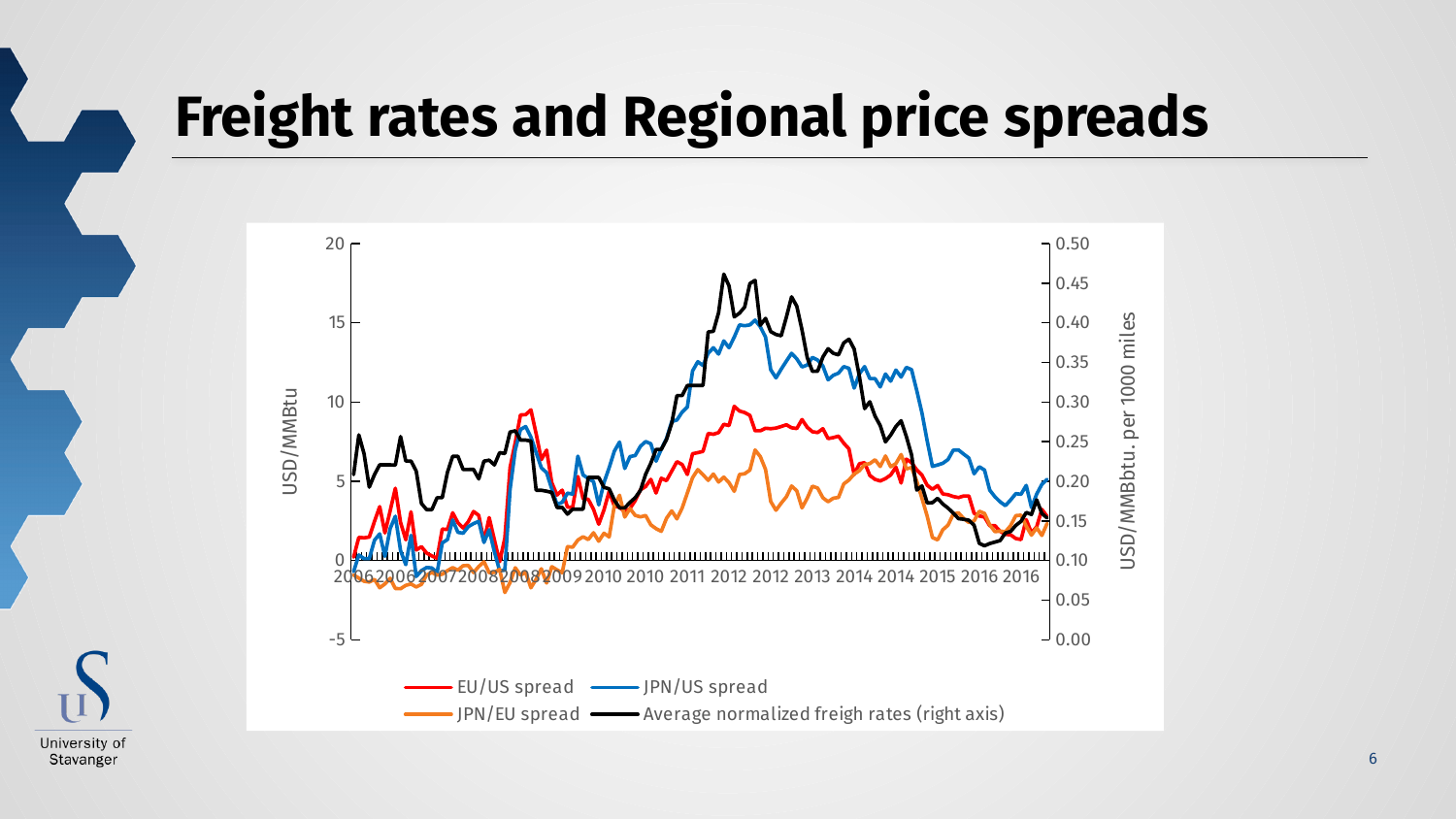

# Freight rates and Regional price spreads

### Chart

| Category |  |  |  |  |
|---|---|---|---|---|
| 2006 | 0.20999999999999996 | -0.7000000000000002 | -0.9100000000000001 | 0.208501621605333 |
| 2006 | 1.46 | 0.34999999999999964 | -1.1100000000000003 | 0.25858322863013306 |
| 2006 | 1.4300000000000006 | 0.1200000000000001 | -1.3100000000000005 | 0.23477981241217605 |
| 2006 | 1.4799999999999995 | 0.1200000000000001 | -1.3599999999999994 | 0.19259377625289073 |
| 2006 | 2.469999999999999 | 1.2799999999999994 | -1.1899999999999995 | 0.20856460814011374 |
| 2006 | 3.4000000000000004 | 1.6800000000000006 | -1.7199999999999998 | 0.22086730467851826 |
| 2006 | 1.740000000000001 | 0.2600000000000007 | -1.4800000000000004 | 0.22088526687317775 |
| 2006 | 3.13 | 2.0100000000000007 | -1.1199999999999992 | 0.22076101850499938 |
| 2006 | 4.5600000000000005 | 2.79 | -1.7700000000000005 | 0.2204851913608173 |
| 2006 | 2.4000000000000004 | 0.6200000000000001 | -1.7800000000000002 | 0.25644547427195896 |
| 2006 | 1.3099999999999996 | -0.2600000000000007 | -1.5700000000000003 | 0.2256159393978788 |
| 2007 | 3.0700000000000003 | 1.5900000000000007 | -1.4799999999999995 | 0.2256159393978788 |
| 2007 | 0.6600000000000001 | -1.0100000000000007 | -1.6700000000000008 | 0.21296044357519106 |
| 2007 | 0.8699999999999992 | -0.6399999999999997 | -1.509999999999999 | 0.1720165884930738 |
| 2007 | 0.46999999999999975 | -0.4400000000000004 | -0.9100000000000001 | 0.1642119002748429 |
| 2007 | 0.29000000000000004 | -0.47000000000000064 | -0.7600000000000007 | 0.1642119002748429 |
| 2007 | 0.13999999999999968 | -0.7799999999999994 | -0.919999999999999 | 0.17929173028514536 |
| 2007 | 1.9800000000000004 | 1.1099999999999994 | -0.870000000000001 | 0.17929173028514536 |
| 2007 | 1.96 | 1.3200000000000003 | -0.6399999999999997 | 0.21135131952000924 |
| 2007 | 3.009999999999999 | 2.5599999999999996 | -0.4499999999999993 | 0.2316091190476659 |
| 2007 | 2.3900000000000006 | 1.7800000000000011 | -0.6099999999999994 | 0.2316091190476659 |
| 2007 | 2.0500000000000007 | 1.7200000000000006 | -0.33000000000000007 | 0.2149285399268475 |
| 2007 | 2.45 | 2.1399999999999997 | -0.3100000000000005 | 0.2149285399268475 |
| 2008 | 3.089999999999999 | 2.329999999999999 | -0.7599999999999998 | 0.2149928815376798 |
| 2008 | 2.8499999999999996 | 2.4700000000000006 | -0.379999999999999 | 0.20301447641722553 |
| 2008 | 1.2199999999999989 | 1.1400000000000006 | -0.0799999999999983 | 0.22546565107124805 |
| 2008 | 2.709999999999999 | 1.9399999999999995 | -0.7699999999999996 | 0.22669188600773807 |
| 2008 | 1.3000000000000007 | 0.5500000000000007 | -0.75 | 0.22067430005336272 |
| 2008 | -0.08000000000000007 | -0.6400000000000006 | -0.5600000000000005 | 0.23620671262674403 |
| 2008 | 1.4099999999999984 | -0.6100000000000012 | -2.0199999999999996 | 0.2351281977372074 |
| 2008 | 5.870000000000001 | 4.48 | -1.3900000000000006 | 0.26221814433184965 |
| 2008 | 7.449999999999999 | 6.99 | -0.4599999999999991 | 0.2637089831940441 |
| 2008 | 9.19 | 8.27 | -0.9199999999999999 | 0.2520095928545111 |
| 2008 | 9.21 | 8.46 | -0.75 | 0.2520095928545111 |
| 2008 | 9.51 | 7.789999999999999 | -1.7200000000000006 | 0.25086353943733103 |
| 2009 | 8.0 | 6.820000000000001 | -1.1799999999999997 | 0.1886527972414473 |
| 2009 | 6.369999999999999 | 5.85 | -0.5199999999999996 | 0.1886527972414473 |
| 2009 | 6.970000000000001 | 5.550000000000001 | -1.42 | 0.18742499006028798 |
| 2009 | 4.91 | 4.52 | -0.39000000000000057 | 0.18594166534958761 |
| 2009 | 4.13 | 3.54 | -0.5899999999999999 | 0.16693738174692055 |
| 2009 | 4.44 | 3.67 | -0.7700000000000005 | 0.16693738174692055 |
| 2009 | 3.37 | 4.25 | 0.8799999999999999 | 0.1584850239012208 |
| 2009 | 3.35 | 4.1899999999999995 | 0.8399999999999999 | 0.16482806178653903 |
| 2009 | 5.3 | 6.59 | 1.29 | 0.16482806178653903 |
| 2009 | 3.8999999999999995 | 5.3999999999999995 | 1.5 | 0.16482806178653903 |
| 2009 | 3.8599999999999994 | 5.180000000000001 | 1.3200000000000012 | 0.20482306843912737 |
| 2009 | 3.2299999999999995 | 4.9799999999999995 | 1.75 | 0.20482306843912737 |
| 2010 | 2.290000000000001 | 3.51 | 1.2199999999999989 | 0.20482306843912737 |
| 2010 | 3.1900000000000004 | 4.909999999999999 | 1.7199999999999989 | 0.19237608095915948 |
| 2010 | 4.37 | 5.86 | 1.4900000000000002 | 0.1903920027806829 |
| 2010 | 3.4399999999999995 | 6.9 | 3.460000000000001 | 0.17630799730934574 |
| 2010 | 3.3599999999999994 | 7.48 | 4.120000000000001 | 0.16643709237553675 |
| 2010 | 3.0700000000000003 | 5.8100000000000005 | 2.74 | 0.16643709237553675 |
| 2010 | 3.2799999999999994 | 6.5600000000000005 | 3.280000000000001 | 0.1734385489274245 |
| 2010 | 3.7799999999999994 | 6.630000000000001 | 2.8500000000000014 | 0.17918049774043104 |
| 2010 | 4.459999999999999 | 7.209999999999999 | 2.75 | 0.18846819139346366 |
| 2010 | 4.669999999999999 | 7.510000000000001 | 2.8400000000000016 | 0.20883756400873255 |
| 2010 | 5.119999999999999 | 7.369999999999999 | 2.25 | 0.22293258741267707 |
| 2010 | 4.26 | 6.27 | 2.01 | 0.2402161134804219 |
| 2011 | 5.1899999999999995 | 7.029999999999999 | 1.8399999999999999 | 0.2402161134804219 |
| 2011 | 5.039999999999999 | 7.699999999999999 | 2.66 | 0.2526852906402428 |
| 2011 | 5.639999999999999 | 8.77 | 3.130000000000001 | 0.273204962031943 |
| 2011 | 6.239999999999999 | 8.870000000000001 | 2.630000000000001 | 0.3082573144898487 |
| 2011 | 6.0600000000000005 | 9.37 | 3.3099999999999987 | 0.3082573144898487 |
| 2011 | 5.43 | 9.69 | 4.26 | 0.3209442573152655 |
| 2011 | 6.74 | 11.969999999999999 | 5.229999999999999 | 0.3209442573152655 |
| 2011 | 6.8100000000000005 | 12.55 | 5.74 | 0.3209442573152655 |
| 2011 | 6.89 | 12.309999999999999 | 5.42 | 0.3209442573152655 |
| 2011 | 8.02 | 13.08 | 5.0600000000000005 | 0.38851238505736113 |
| 2011 | 7.970000000000001 | 13.430000000000001 | 5.460000000000001 | 0.3893435339140944 |
| 2011 | 8.079999999999998 | 13.030000000000001 | 4.950000000000001 | 0.4128666353918169 |
| 2012 | 8.6 | 13.860000000000001 | 5.260000000000002 | 0.46141011410368366 |
| 2012 | 8.52 | 13.430000000000001 | 4.910000000000002 | 0.4466854262435626 |
| 2012 | 9.73 | 14.1 | 4.369999999999999 | 0.4075334663061693 |
| 2012 | 9.44 | 14.870000000000001 | 5.4300000000000015 | 0.4122546740854062 |
| 2012 | 9.34 | 14.82 | 5.48 | 0.42004232171448347 |
| 2012 | 9.16 | 14.87 | 5.709999999999999 | 0.44960608046218486 |
| 2012 | 8.190000000000001 | 15.17 | 6.979999999999999 | 0.45366670127643627 |
| 2012 | 8.19 | 14.749999999999998 | 6.559999999999999 | 0.39704577567344174 |
| 2012 | 8.35 | 14.099999999999998 | 5.749999999999998 | 0.40565949405632257 |
| 2012 | 8.32 | 12.040000000000001 | 3.7200000000000006 | 0.388915217212997 |
| 2012 | 8.36 | 11.53 | 3.17 | 0.38531360566634787 |
| 2012 | 8.459999999999999 | 12.08 | 3.620000000000001 | 0.38372478476057753 |
| 2013 | 8.57 | 12.59 | 4.020000000000001 | 0.40736832573237297 |
| 2013 | 8.379999999999999 | 13.079999999999998 | 4.699999999999999 | 0.4328106300199407 |
| 2013 | 8.329999999999998 | 12.73 | 4.4 | 0.42107273216262275 |
| 2013 | 8.9 | 12.219999999999999 | 3.3199999999999985 | 0.3910545493054898 |
| 2013 | 8.41 | 12.34 | 3.9299999999999997 | 0.35624340263376963 |
| 2013 | 8.129999999999999 | 12.82 | 4.6899999999999995 | 0.33884865393071395 |
| 2013 | 8.08 | 12.650000000000002 | 4.570000000000002 | 0.33900405894453794 |
| 2013 | 8.32 | 12.28 | 3.959999999999999 | 0.35683361315113704 |
| 2013 | 7.7 | 11.41 | 3.710000000000001 | 0.36741579611235575 |
| 2013 | 7.76 | 11.690000000000001 | 3.9300000000000015 | 0.36163602725562055 |
| 2013 | 7.85 | 11.83 | 3.9800000000000004 | 0.35958897657745215 |
| 2013 | 7.410000000000001 | 12.239999999999998 | 4.829999999999998 | 0.37466909777213375 |
| 2014 | 7.05 | 12.130000000000003 | 5.080000000000002 | 0.3794039376542268 |
| 2014 | 5.420000000000001 | 10.880000000000003 | 5.460000000000001 | 0.36703894021150074 |
| 2014 | 6.110000000000001 | 11.780000000000001 | 5.67 | 0.3323815569411846 |
| 2014 | 6.180000000000001 | 12.239999999999998 | 6.059999999999999 | 0.2918140931882455 |
| 2014 | 5.369999999999999 | 11.49 | 6.120000000000001 | 0.3003989437802966 |
| 2014 | 5.119999999999999 | 11.479999999999999 | 6.359999999999999 | 0.282310050362119 |
| 2014 | 5.02 | 10.9588266298726 | 5.938826629872601 | 0.270307581668684 |
| 2014 | 5.17 | 11.77 | 6.6 | 0.24985565553385874 |
| 2014 | 5.4 | 11.32 | 5.92 | 0.2584241031656917 |
| 2014 | 5.8999999999999995 | 12.02 | 6.120000000000001 | 0.2692696096531692 |
| 2014 | 4.890000000000001 | 11.58 | 6.6899999999999995 | 0.2764724729570041 |
| 2014 | 6.4 | 12.19 | 5.789999999999999 | 0.2566316311354798 |
| 2015 | 6.18 | 12.049999999999999 | 5.869999999999999 | 0.23342442274553676 |
| 2015 | 5.72 | 10.73 | 5.01 | 0.18888085251370001 |
| 2015 | 5.39 | 9.309999999999999 | 3.92 | 0.1941229771858484 |
| 2015 | 4.75 | 7.550000000000001 | 2.8000000000000007 | 0.17265028240323352 |
| 2015 | 4.49 | 5.940000000000001 | 1.450000000000001 | 0.1729890696067023 |
| 2015 | 4.73 | 6.029999999999999 | 1.2999999999999998 | 0.1784345307377779 |
| 2015 | 4.199999999999999 | 6.139999999999999 | 1.9399999999999995 | 0.17132411683090773 |
| 2015 | 4.15 | 6.38 | 2.2299999999999995 | 0.16611160593052743 |
| 2015 | 4.04 | 6.970000000000001 | 2.9300000000000006 | 0.15987068748296712 |
| 2015 | 3.9699999999999998 | 6.9799999999999995 | 3.01 | 0.15287888497302454 |
| 2015 | 4.07 | 6.720000000000001 | 2.6500000000000004 | 0.1519918771187421 |
| 2015 | 4.07 | 6.470000000000001 | 2.4000000000000004 | 0.150850684348889 |
| 2016 | 2.9799999999999995 | 5.4799999999999995 | 2.5 | 0.14445052965868527 |
| 2016 | 2.8100000000000005 | 5.92 | 3.1099999999999994 | 0.12160597566640904 |
| 2016 | 2.7399999999999998 | 5.710000000000001 | 2.9700000000000006 | 0.11857251188396366 |
| 2016 | 2.19 | 4.4399999999999995 | 2.25 | 0.12137886407083227 |
| 2016 | 2.2 | 4.0200000000000005 | 1.8200000000000003 | 0.12329221397688338 |
| 2016 | 1.8399999999999999 | 3.7 | 1.8600000000000003 | 0.12518767192732164 |
| 2016 | 1.65 | 3.4600000000000004 | 1.8100000000000005 | 0.13477991641955234 |
| 2016 | 1.6199999999999997 | 3.82 | 2.2 | 0.13665428082418732 |
| 2016 | 1.3900000000000001 | 4.220000000000001 | 2.83 | 0.14431282321821398 |
| 2016 | 1.3199999999999998 | 4.18 | 2.8600000000000003 | 0.1493573058329203 |
| 2016 | 2.5787500000000003 | 4.74 | 2.16125 | 0.16062541718899054 |
| 2016 | 1.7400000000000002 | 3.34 | 1.5999999999999996 | 0.15807038996052267 |
| 2017 | 2.13 | 4.1899999999999995 | 2.0599999999999996 | 0.17655079966404935 |
| 2017 | 3.2299999999999995 | 4.81 | 1.58 | 0.15940402802277756 |
| 2017 | 2.7800000000000002 | 5.12 | 2.34 | 0.15364071498976223 |
6